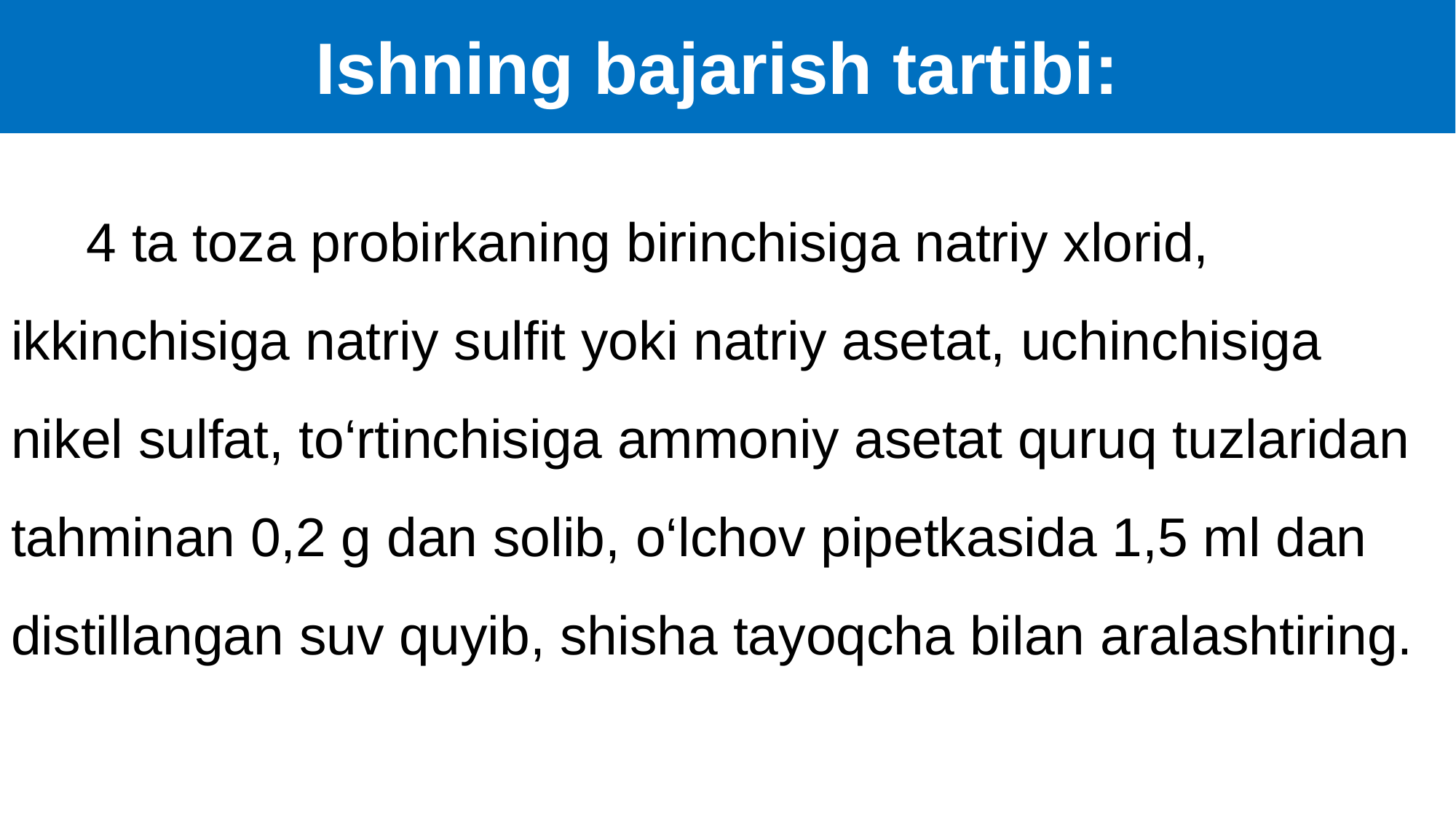

# Ishning bajarish tartibi:
     4 ta toza probirkaning birinchisiga natriy xlorid, ikkinchisiga natriy sulfit yoki natriy asetat, uchinchisiga nikel sulfat, to‘rtinchisiga ammoniy asetat quruq tuzlaridan tahminan 0,2 g dan solib, o‘lchov pipetkasida 1,5 ml dan distillangan suv quyib, shisha tayoqcha bilan aralashtiring.